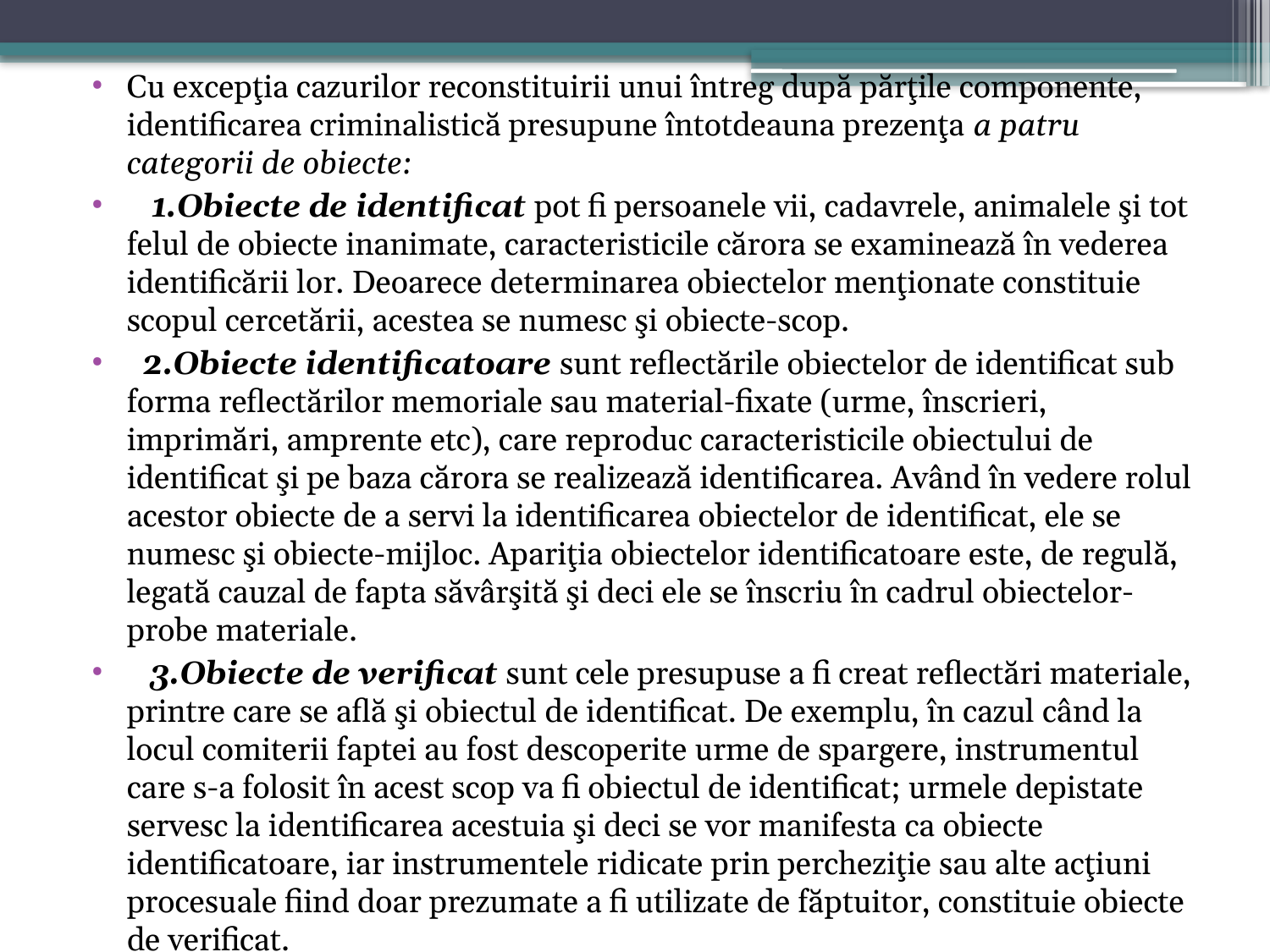

Cu excepţia cazurilor reconstituirii unui întreg după părţile componente, identificarea criminalistică presupune întotdeauna prezenţa a patru categorii de obiecte:
   1.Obiecte de identificat pot fi persoanele vii, cadavrele, animalele şi tot felul de obiecte inanimate, caracteristicile cărora se examinează în vederea identificării lor. Deoarece determinarea obiectelor menţionate constituie scopul cercetării, acestea se numesc şi obiecte-scop.
  2.Obiecte identificatoare sunt reflectările obiectelor de identificat sub forma reflectărilor memoriale sau material-fixate (urme, înscrieri, imprimări, amprente etc), care reproduc caracteristicile obiectului de identificat şi pe baza cărora se realizează identificarea. Având în vedere rolul acestor obiecte de a servi la identificarea obiectelor de identificat, ele se numesc şi obiecte-mijloc. Apariţia obiectelor identificatoare este, de regulă, legată cauzal de fapta săvârşită şi deci ele se înscriu în cadrul obiectelor-probe materiale.
   3.Obiecte de verificat sunt cele presupuse a fi creat reflectări materiale, printre care se află şi obiectul de identificat. De exemplu, în cazul când la locul comiterii faptei au fost descoperite urme de spargere, instrumentul care s-a folosit în acest scop va fi obiectul de identificat; urmele depistate servesc la identificarea acestuia şi deci se vor manifesta ca obiecte identificatoare, iar instrumentele ridicate prin percheziţie sau alte acţiuni procesuale fiind doar prezumate a fi utilizate de făptuitor, constituie obiecte de verificat.